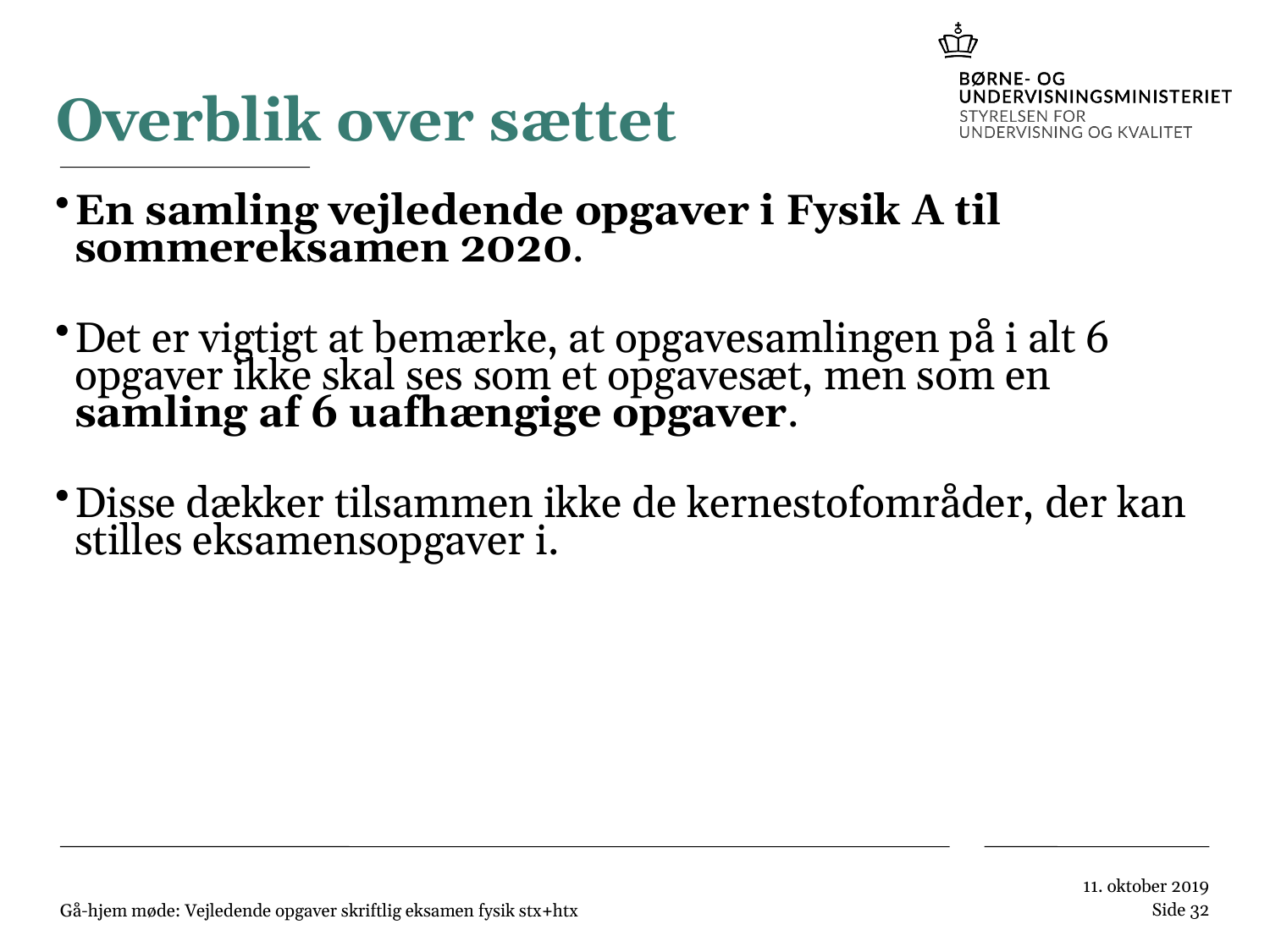

# Overblik over sættet
En samling vejledende opgaver i Fysik A til sommereksamen 2020.

Det er vigtigt at bemærke, at opgavesamlingen på i alt 6 opgaver ikke skal ses som et opgavesæt, men som en samling af 6 uafhængige opgaver.

Disse dækker tilsammen ikke de kernestofområder, der kan stilles eksamensopgaver i.

Gå-hjem møde: Vejledende opgaver skriftlig eksamen fysik stx+htx
11. oktober 2019
Side 32